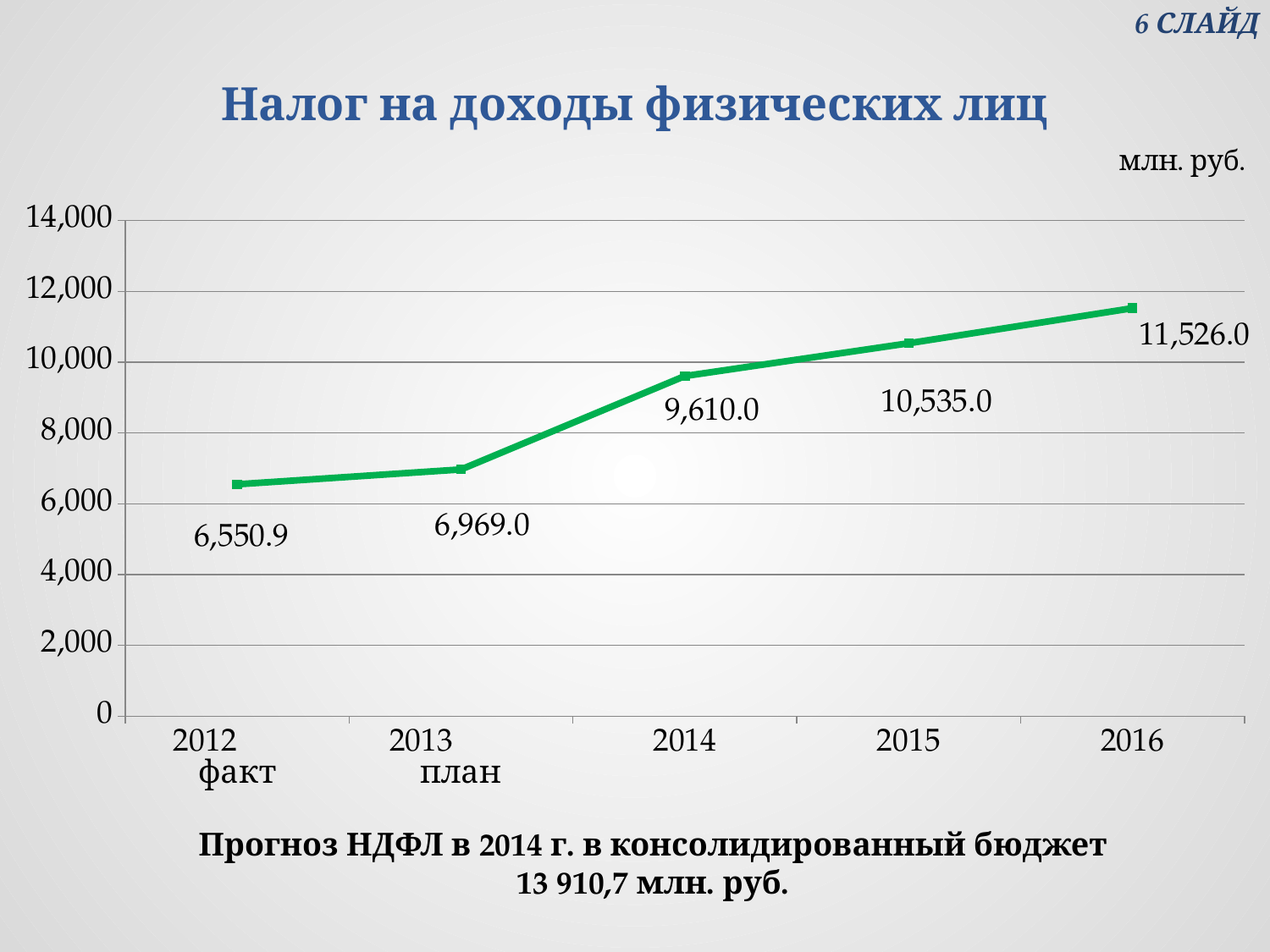

# Налог на доходы физических лиц
  6 СЛАЙД

### Chart: млн. руб.

| Category | Ряд 1 |
|---|---|
| 2012         факт | 6550.9 |
| 2013           план | 6969.0 |
| 2014 | 9610.0 |
| 2015 | 10535.0 |
| 2016 | 11526.0 |
Прогноз НДФЛ в 2014 г. в консолидированный бюджет
13 910,7 млн. руб.